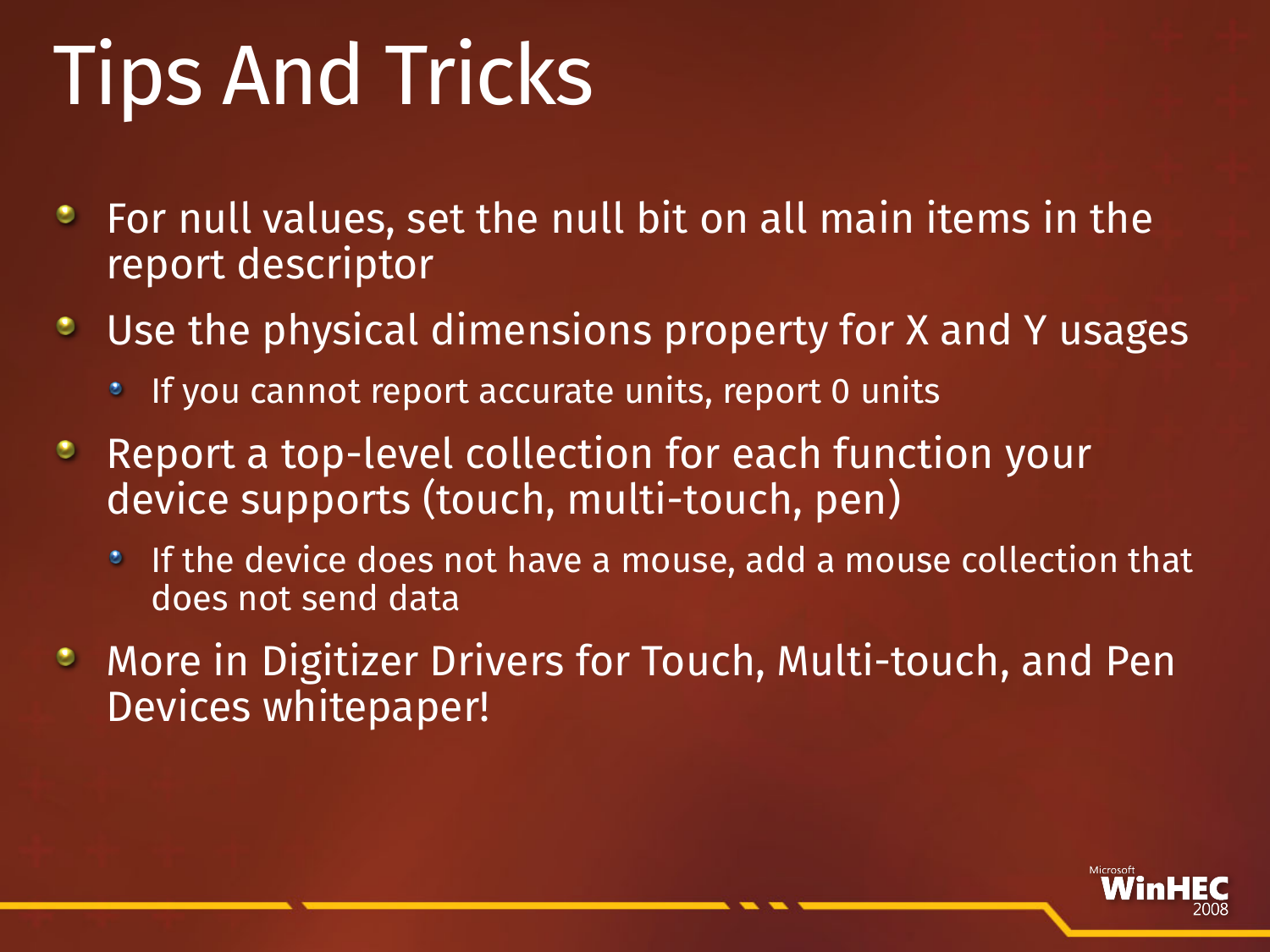

# Tips And Tricks
For null values, set the null bit on all main items in the report descriptor
Use the physical dimensions property for X and Y usages
If you cannot report accurate units, report 0 units
Report a top-level collection for each function your device supports (touch, multi-touch, pen)
If the device does not have a mouse, add a mouse collection that does not send data
More in Digitizer Drivers for Touch, Multi-touch, and Pen Devices whitepaper!